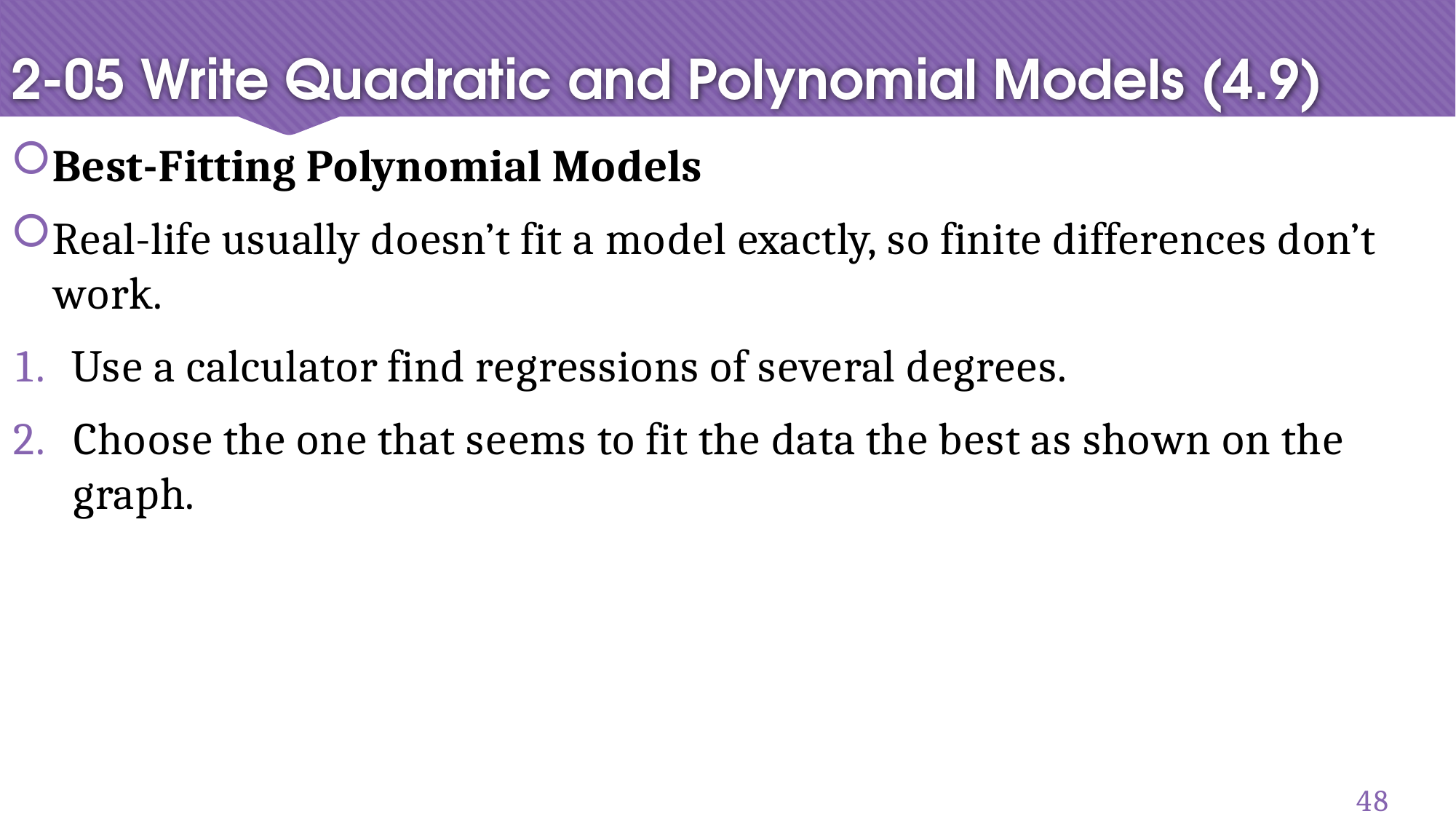

# 2-05 Write Quadratic and Polynomial Models (4.9)
Best-Fitting Polynomial Models
Real-life usually doesn’t fit a model exactly, so finite differences don’t work.
Use a calculator find regressions of several degrees.
Choose the one that seems to fit the data the best as shown on the graph.
48